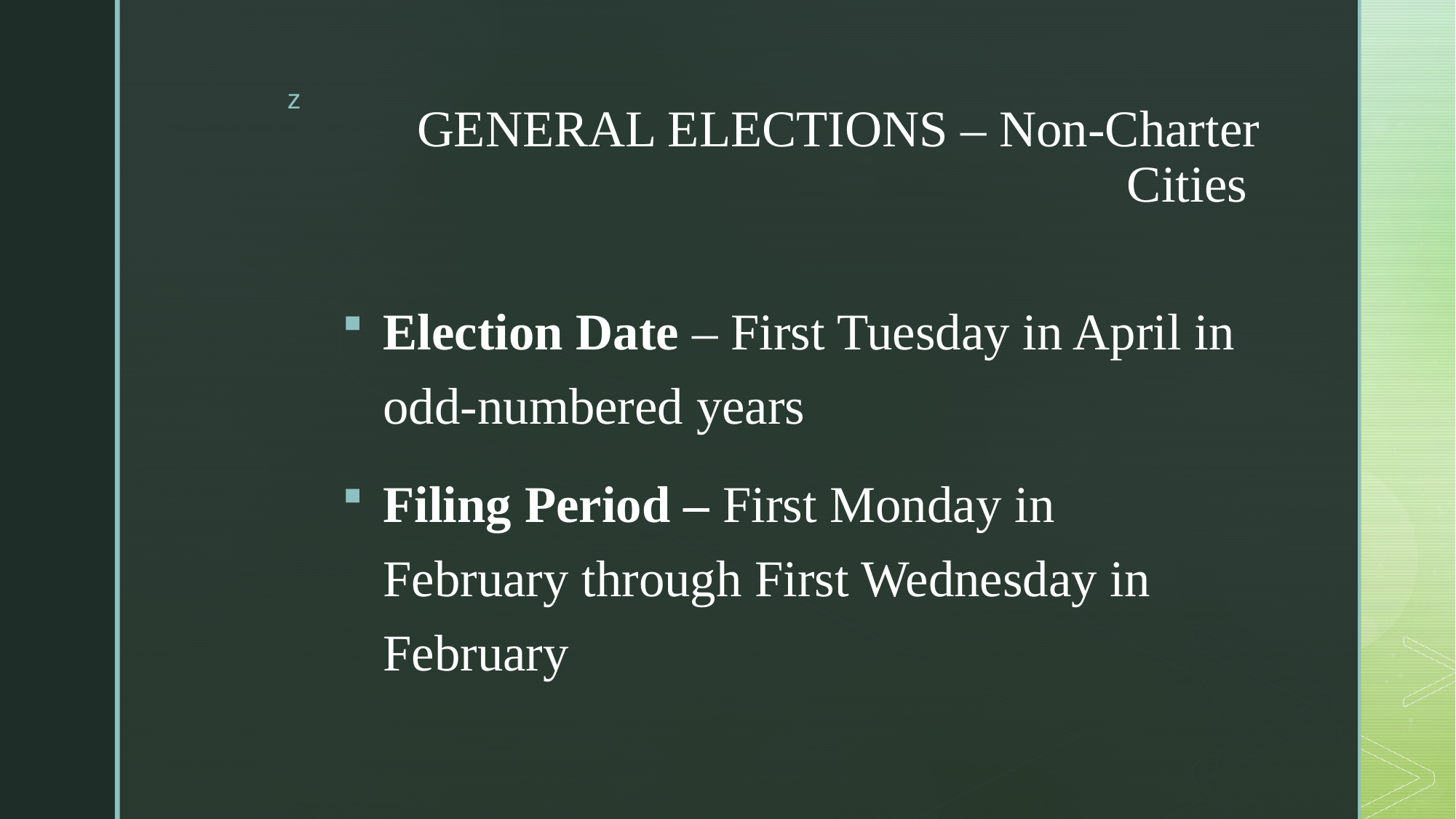

# GENERAL ELECTIONS – Non-Charter Cities
Election Date – First Tuesday in April in odd-numbered years
Filing Period – First Monday in February through First Wednesday in February